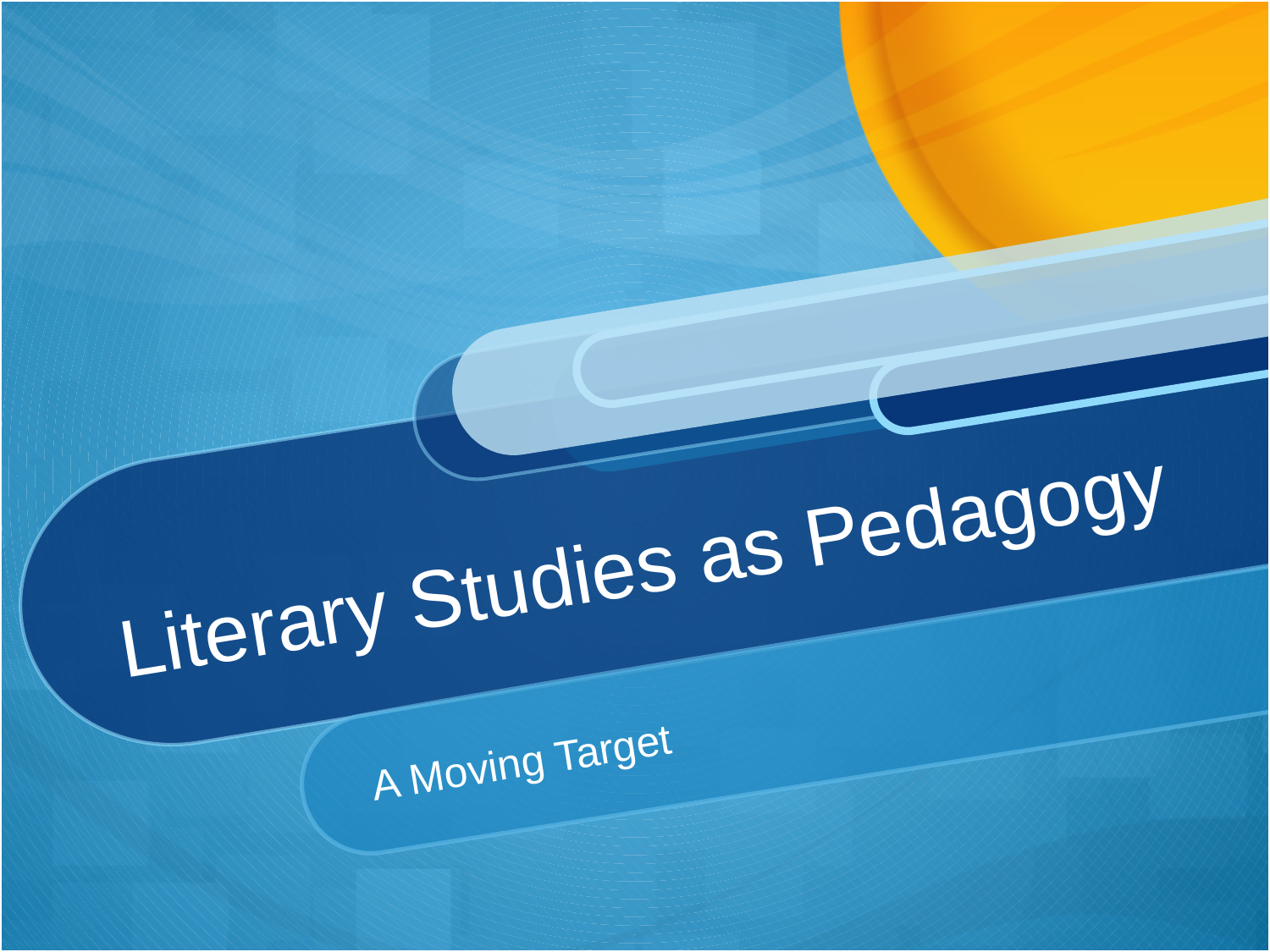

# Literary Studies as Pedagogy
A Moving Target